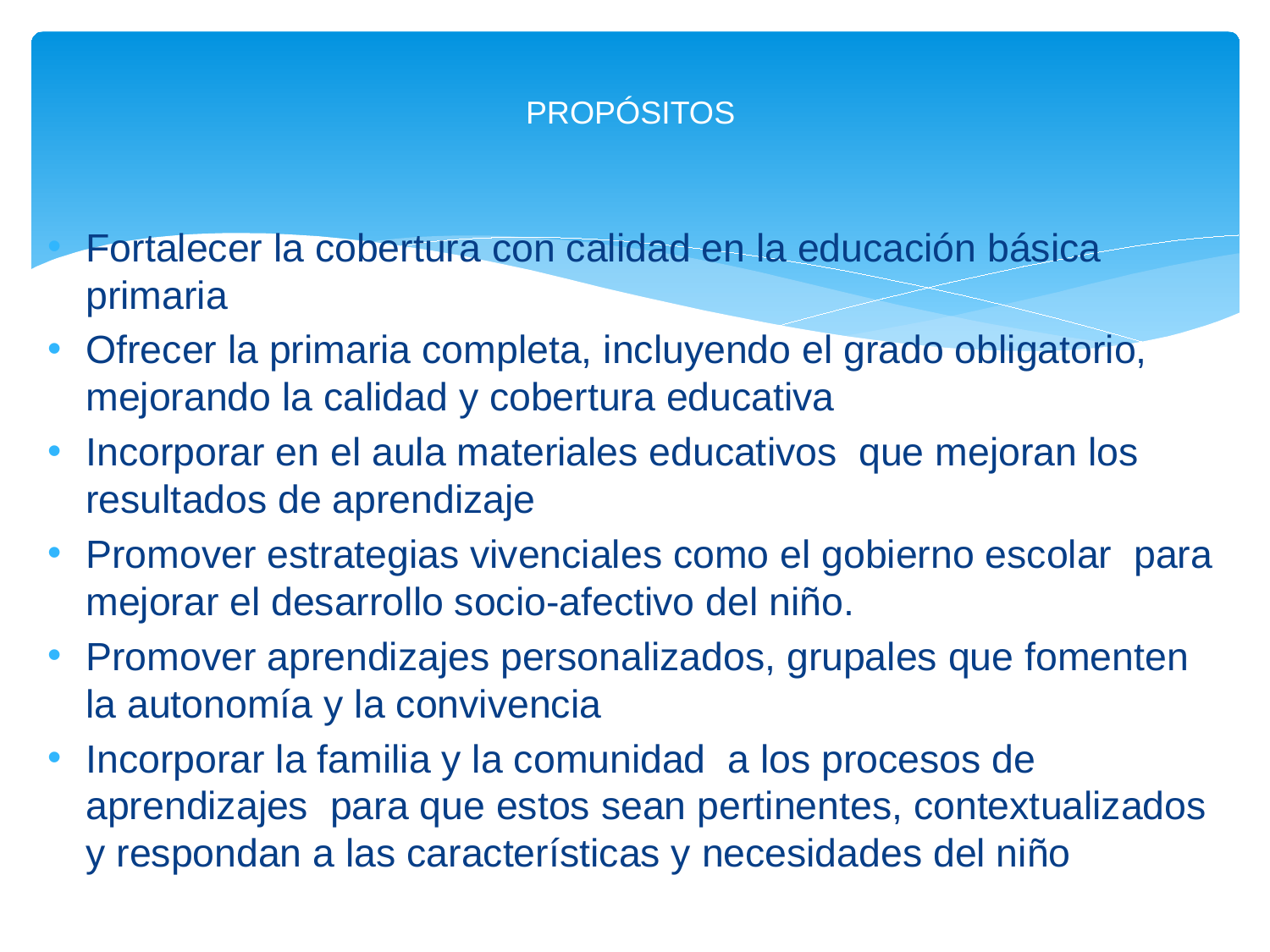

# PROPÓSITOS
Fortalecer la cobertura con calidad en la educación básica primaria
Ofrecer la primaria completa, incluyendo el grado obligatorio, mejorando la calidad y cobertura educativa
Incorporar en el aula materiales educativos  que mejoran los resultados de aprendizaje
Promover estrategias vivenciales como el gobierno escolar  para mejorar el desarrollo socio-afectivo del niño.
Promover aprendizajes personalizados, grupales que fomenten la autonomía y la convivencia
Incorporar la familia y la comunidad  a los procesos de aprendizajes  para que estos sean pertinentes, contextualizados y respondan a las características y necesidades del niño